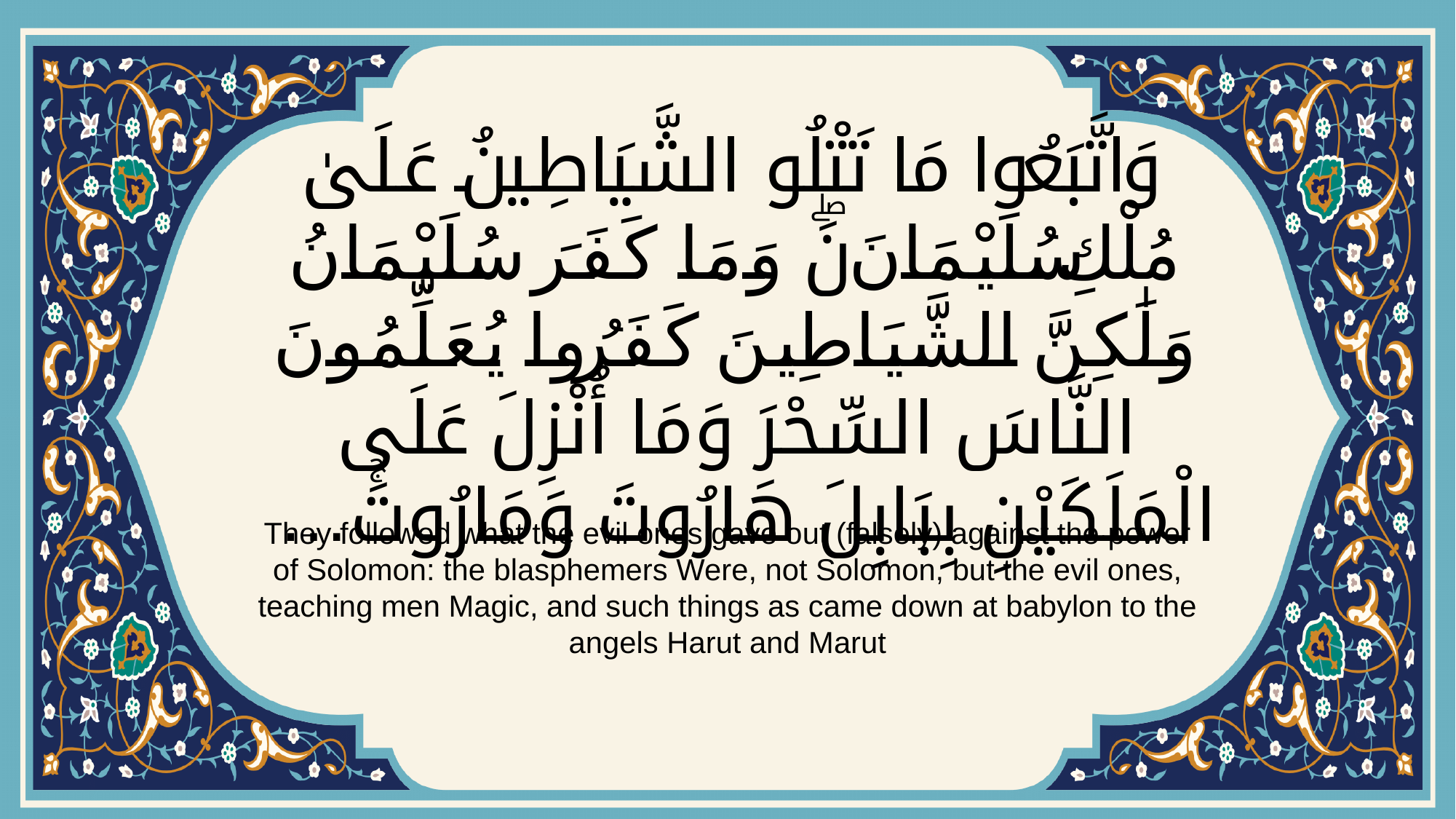

# وَاتَّبَعُوا مَا تَتْلُو الشَّيَاطِينُ عَلَىٰ مُلْكِ سُلَيْمَانَۖ وَمَا كَفَرَ سُلَيْمَانُ وَلَٰكِنَّ الشَّيَاطِينَ كَفَرُوا يُعَلِّمُونَ النَّاسَ السِّحْرَ وَمَا أُنْزِلَ عَلَى الْمَلَكَيْنِ بِبَابِلَ هَارُوتَ وَمَارُوتَۚ…
They followed what the evil ones gave out (falsely) against the power of Solomon: the blasphemers Were, not Solomon, but the evil ones, teaching men Magic, and such things as came down at babylon to the angels Harut and Marut